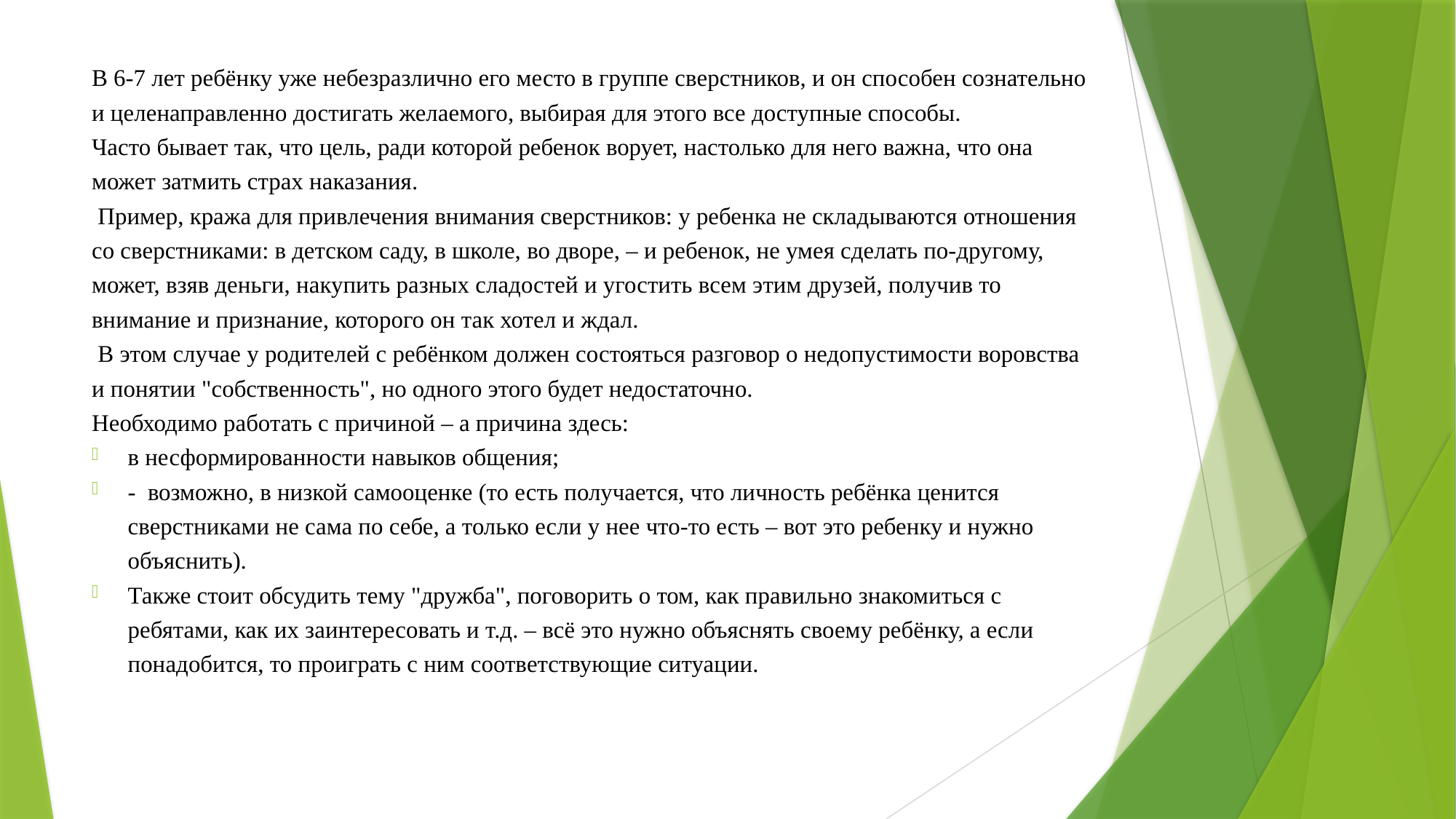

В 6-7 лет ребёнку уже небезразлично его место в группе сверстников, и он способен сознательно и целенаправленно достигать желаемого, выбирая для этого все доступные способы.
Часто бывает так, что цель, ради которой ребенок ворует, настолько для него важна, что она может затмить страх наказания.
 Пример, кража для привлечения внимания сверстников: у ребенка не складываются отношения со сверстниками: в детском саду, в школе, во дворе, – и ребенок, не умея сделать по-другому, может, взяв деньги, накупить разных сладостей и угостить всем этим друзей, получив то внимание и признание, которого он так хотел и ждал.
 В этом случае у родителей с ребёнком должен состояться разговор о недопустимости воровства и понятии "собственность", но одного этого будет недостаточно.
Необходимо работать с причиной – а причина здесь:
в несформированности навыков общения;
-  возможно, в низкой самооценке (то есть получается, что личность ребёнка ценится сверстниками не сама по себе, а только если у нее что-то есть – вот это ребенку и нужно объяснить).
Также стоит обсудить тему "дружба", поговорить о том, как правильно знакомиться с ребятами, как их заинтересовать и т.д. – всё это нужно объяснять своему ребёнку, а если понадобится, то проиграть с ним соответствующие ситуации.